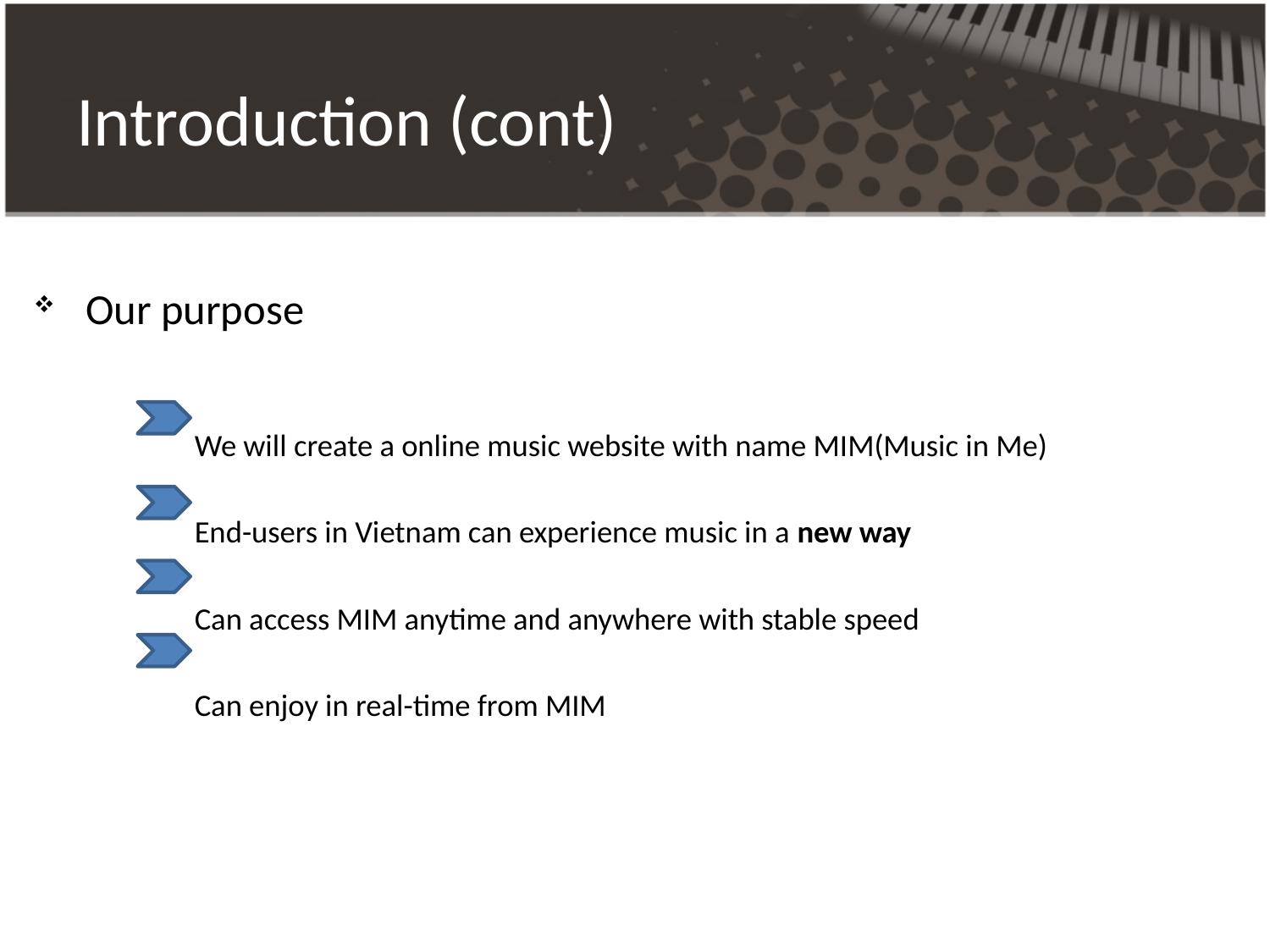

# Introduction (cont)
 Our purpose

                       We will create a online music website with name MIM(Music in Me)

                       End-users in Vietnam can experience music in a new way

                       Can access MIM anytime and anywhere with stable speed

                       Can enjoy in real-time from MIM